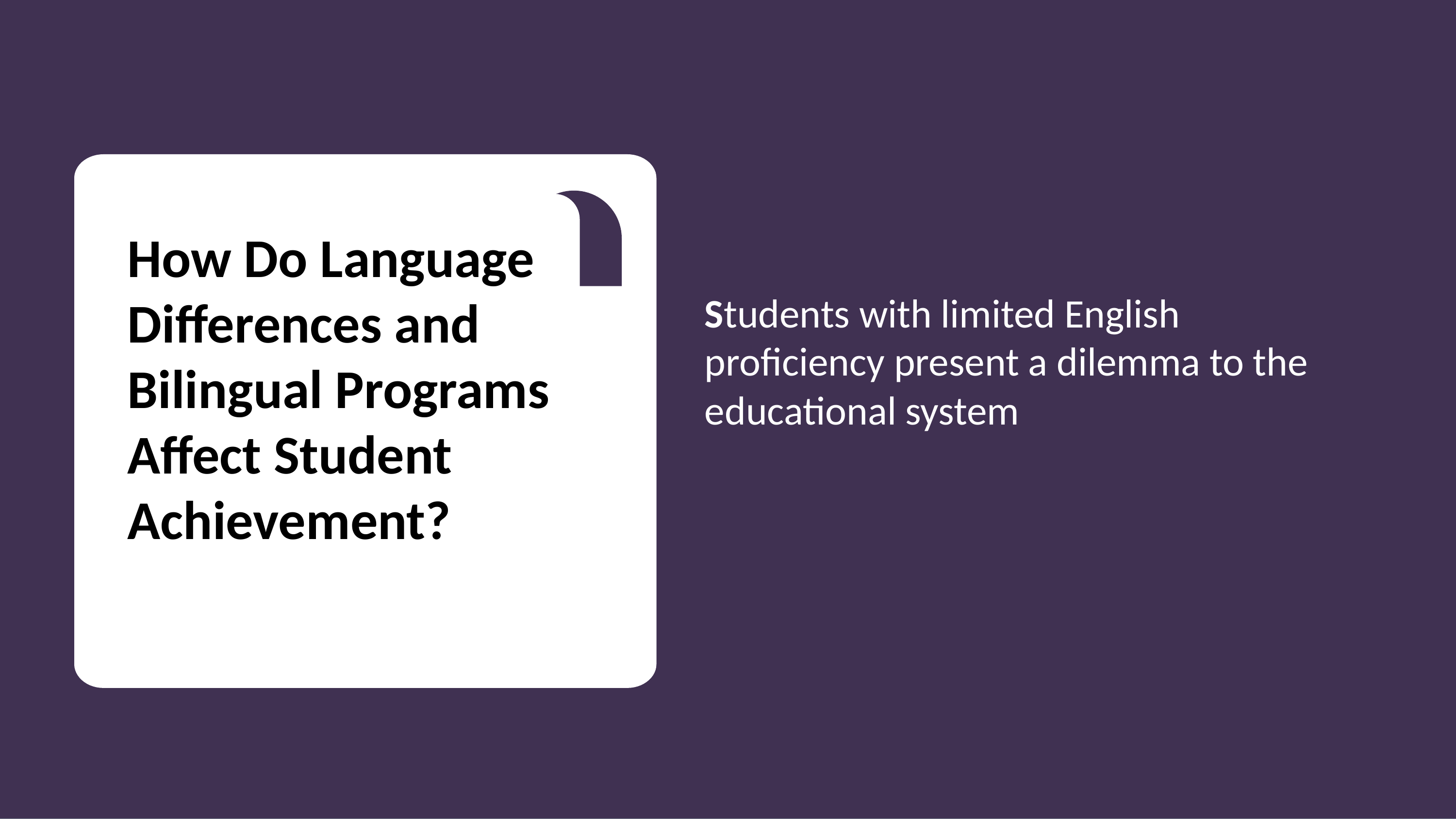

How Do Language Differences and Bilingual Programs Affect Student Achievement?

Students with limited English proficiency present a dilemma to the educational system